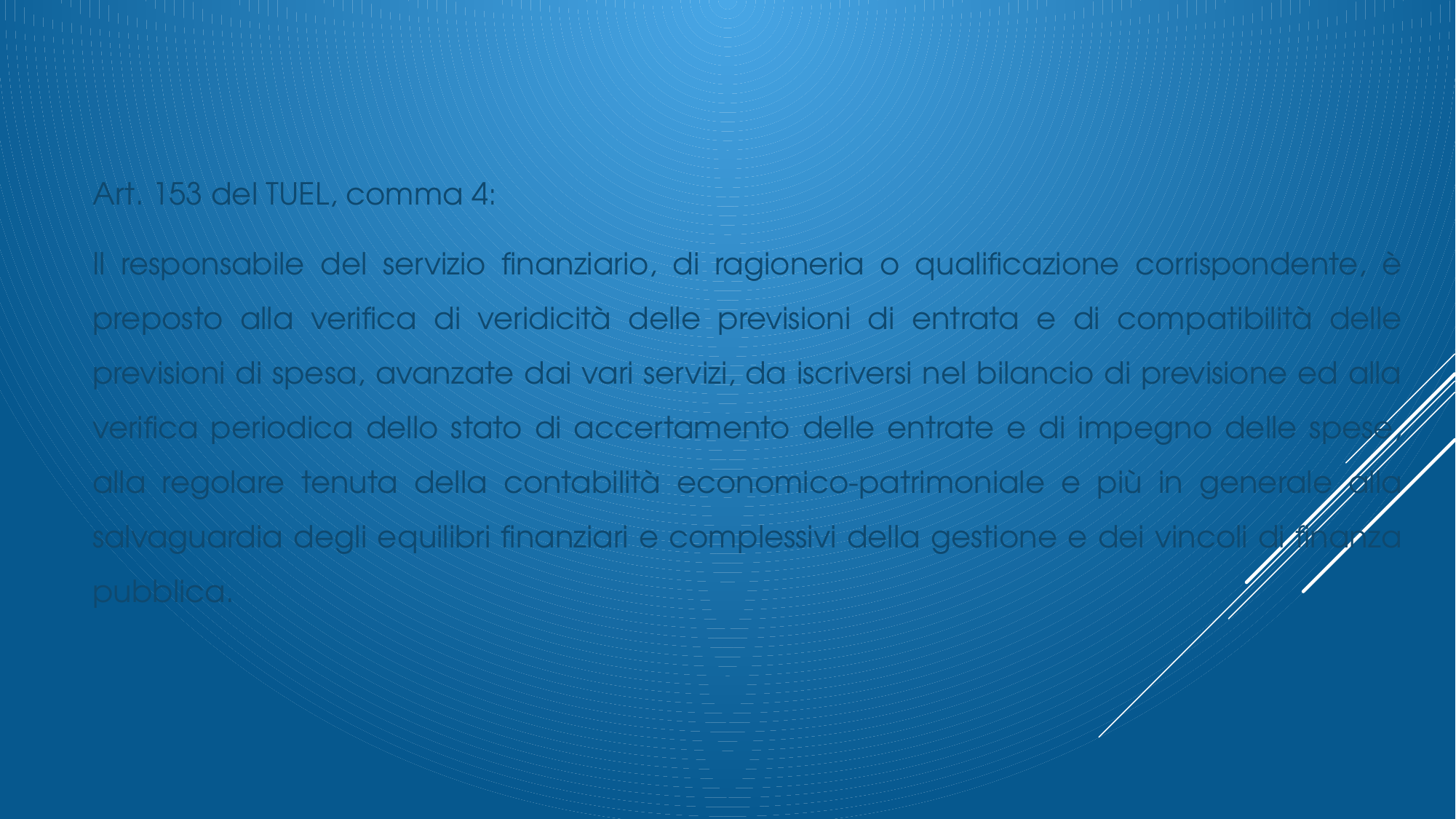

Art. 153 del TUEL, comma 4:
Il responsabile del servizio finanziario, di ragioneria o qualificazione corrispondente, è preposto alla verifica di veridicità delle previsioni di entrata e di compatibilità delle previsioni di spesa, avanzate dai vari servizi, da iscriversi nel bilancio di previsione ed alla verifica periodica dello stato di accertamento delle entrate e di impegno delle spese, alla regolare tenuta della contabilità economico-patrimoniale e più in generale alla salvaguardia degli equilibri finanziari e complessivi della gestione e dei vincoli di finanza pubblica.